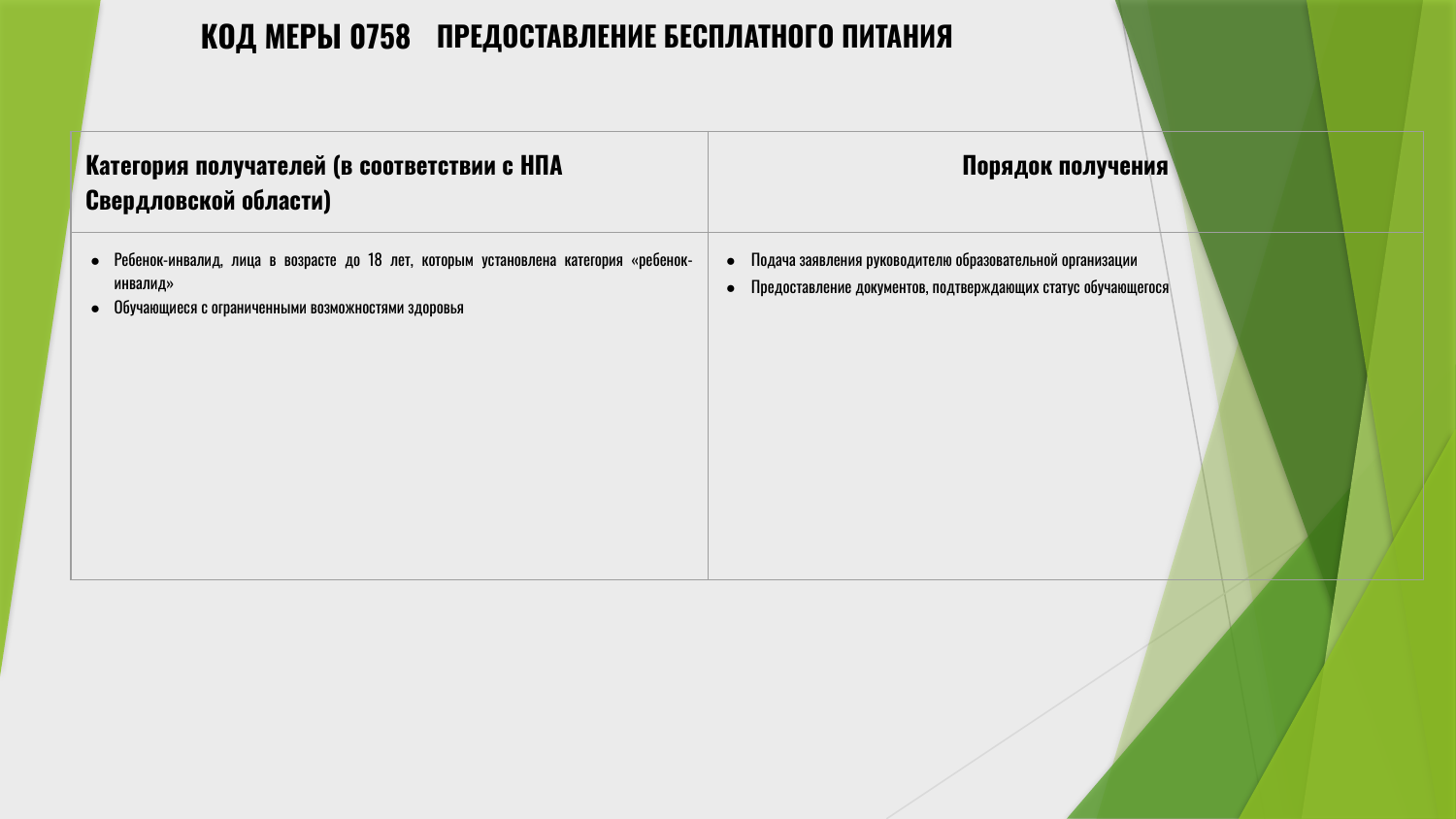

КОД МЕРЫ 0758
# ПРЕДОСТАВЛЕНИЕ БЕСПЛАТНОГО ПИТАНИЯ
| Категория получателей (в соответствии с НПА Свердловской области) | Порядок получения |
| --- | --- |
| Ребенок-инвалид, лица в возрасте до 18 лет, которым установлена категория «ребенок-инвалид» Обучающиеся с ограниченными возможностями здоровья | Подача заявления руководителю образовательной организации Предоставление документов, подтверждающих статус обучающегося |